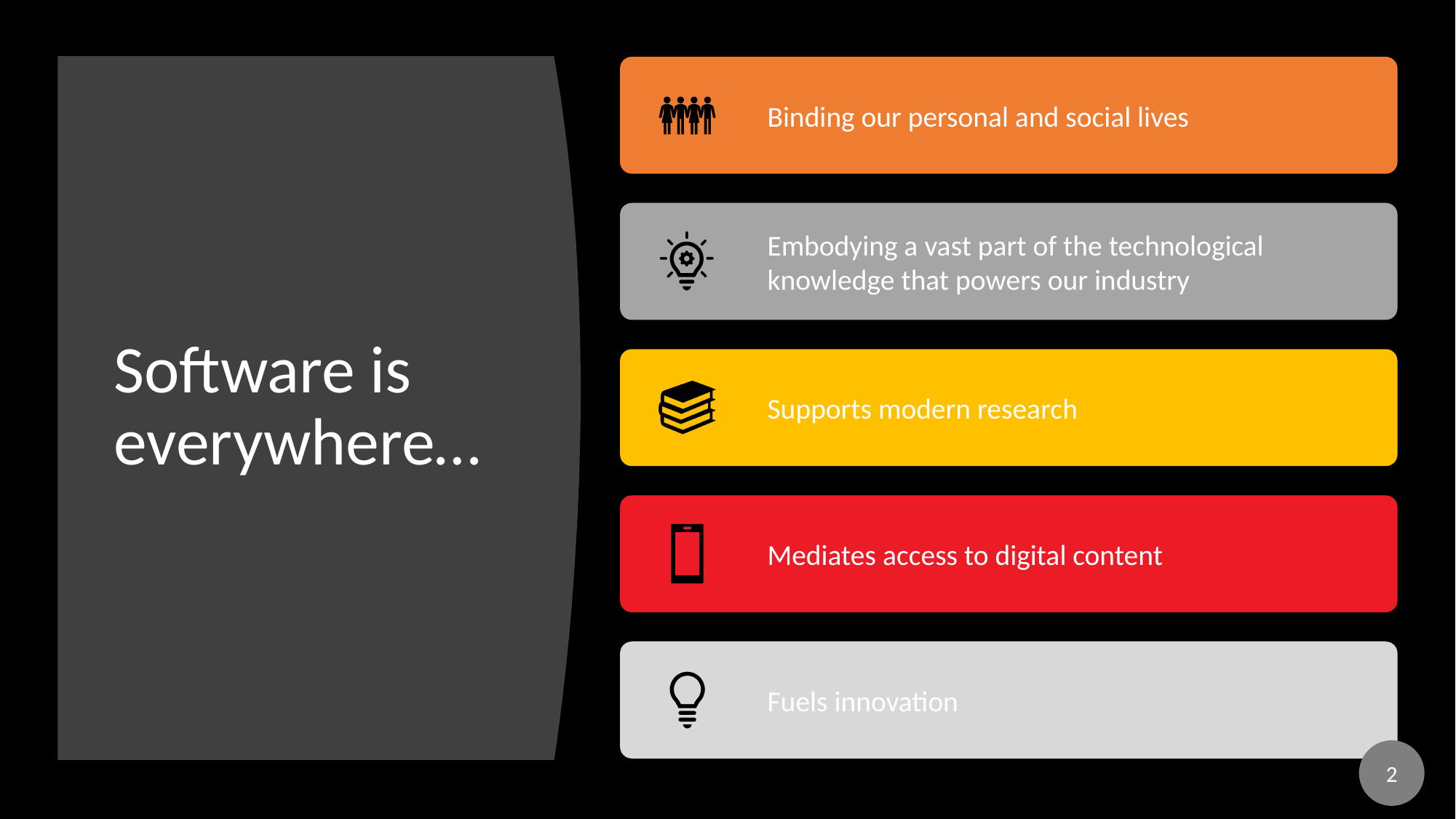

Binding our personal and social lives
Embodying a vast part of the technological knowledge that powers our industry
Supports modern research
Mediates access to digital content
Fuels innovation

# Software is everywhere…
2